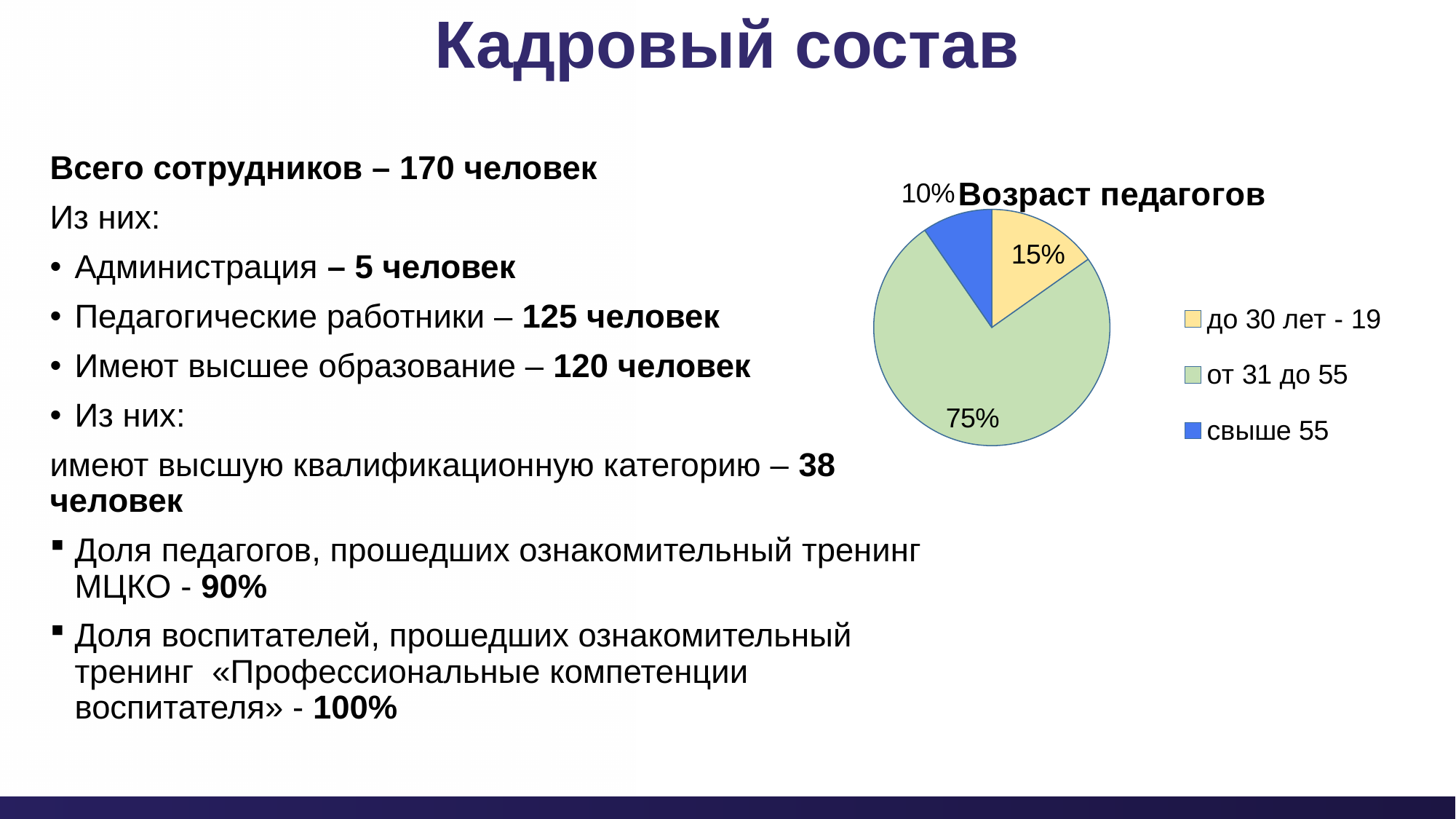

# Кадровый состав

Всего сотрудников – 170 человек
Из них:
Администрация – 5 человек
Педагогические работники – 125 человек
Имеют высшее образование – 120 человек
Из них:
имеют высшую квалификационную категорию – 38 человек
Доля педагогов, прошедших ознакомительный тренинг МЦКО - 90%
Доля воспитателей, прошедших ознакомительный тренинг  «Профессиональные компетенции воспитателя» - 100%

### Chart: Возраст педагогов

| Category | Продажи |
|---|---|
| до 30 лет - 19 | 19.0 |
| от 31 до 55  | 94.0 |
| свыше 55  | 12.0 |